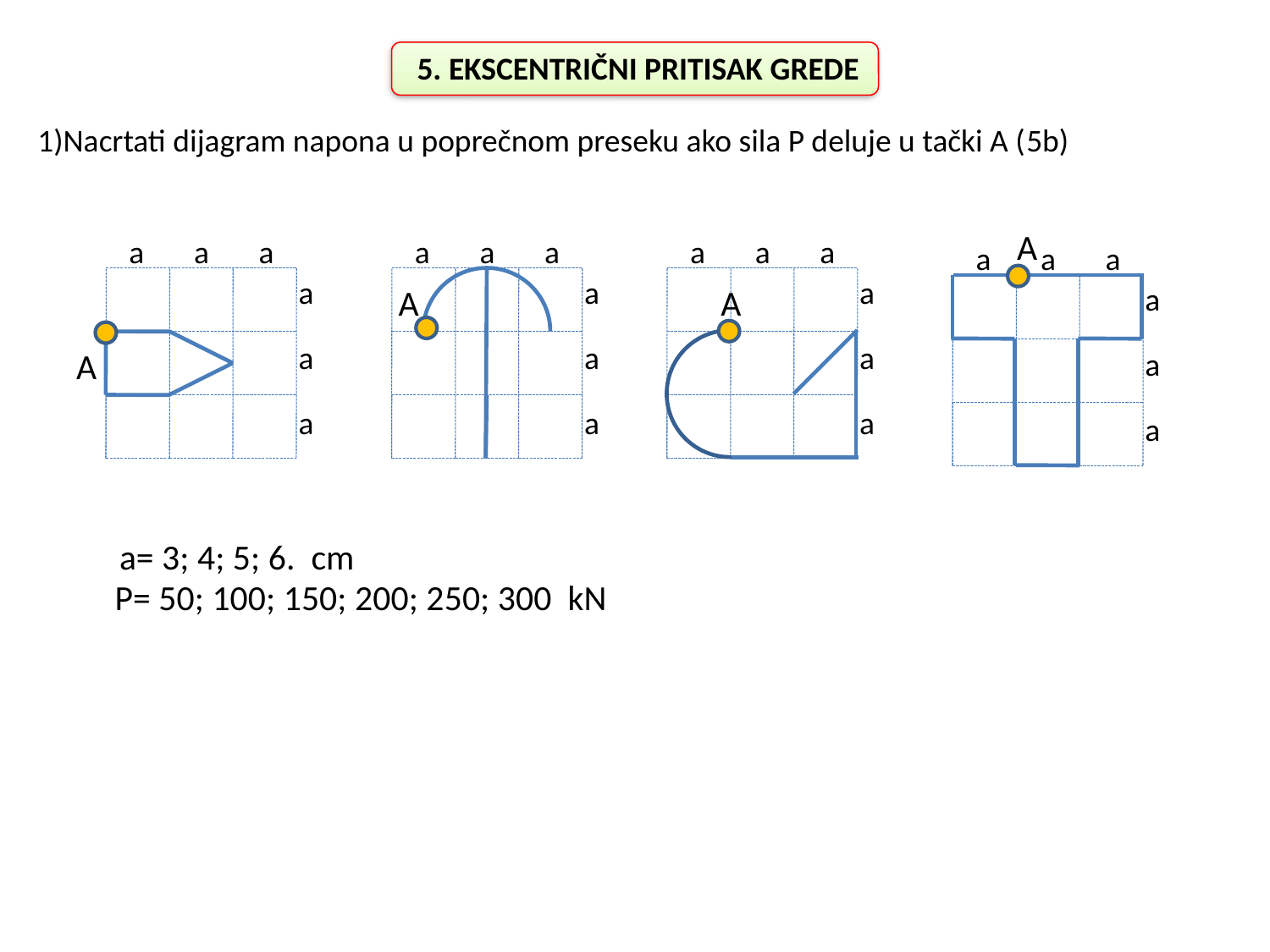

5. EKSCENTRIČNI PRITISAK GREDE
1)Nacrtati dijagram napona u poprečnom preseku ako sila P deluje u tački A (5b)
A
a
a
a
a
a
a
a
a
a
a
a
a
a
a
a
a
a
a
a
a
a
a
a
a

A
A

A
a= 3; 4; 5; 6.  cm
P= 50; 100; 150; 200; 250; 300  kN